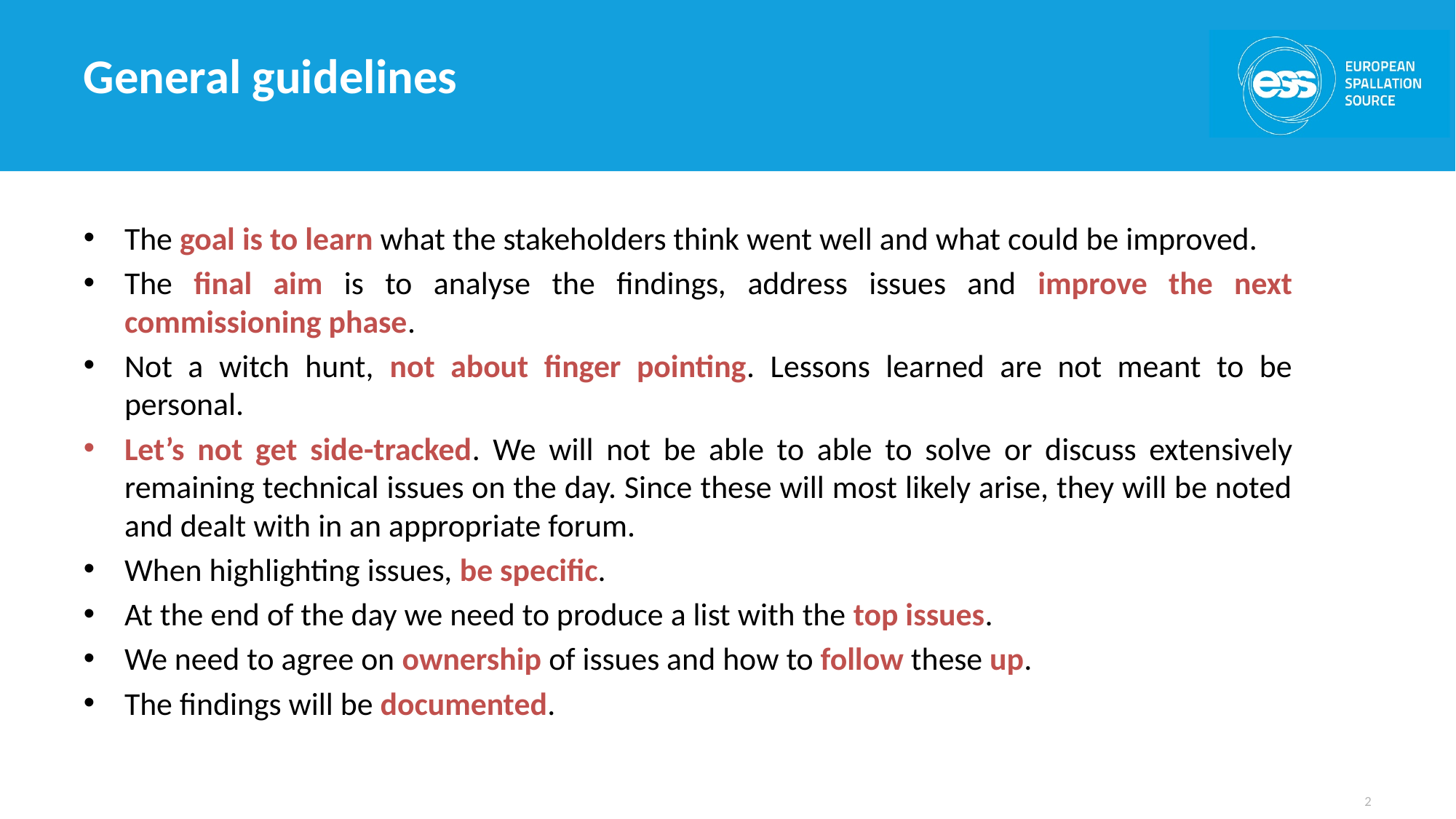

# General guidelines
The goal is to learn what the stakeholders think went well and what could be improved.
The final aim is to analyse the findings, address issues and improve the next commissioning phase.
Not a witch hunt, not about finger pointing. Lessons learned are not meant to be personal.
Let’s not get side-tracked. We will not be able to able to solve or discuss extensively remaining technical issues on the day. Since these will most likely arise, they will be noted and dealt with in an appropriate forum.
When highlighting issues, be specific.
At the end of the day we need to produce a list with the top issues.
We need to agree on ownership of issues and how to follow these up.
The findings will be documented.
2